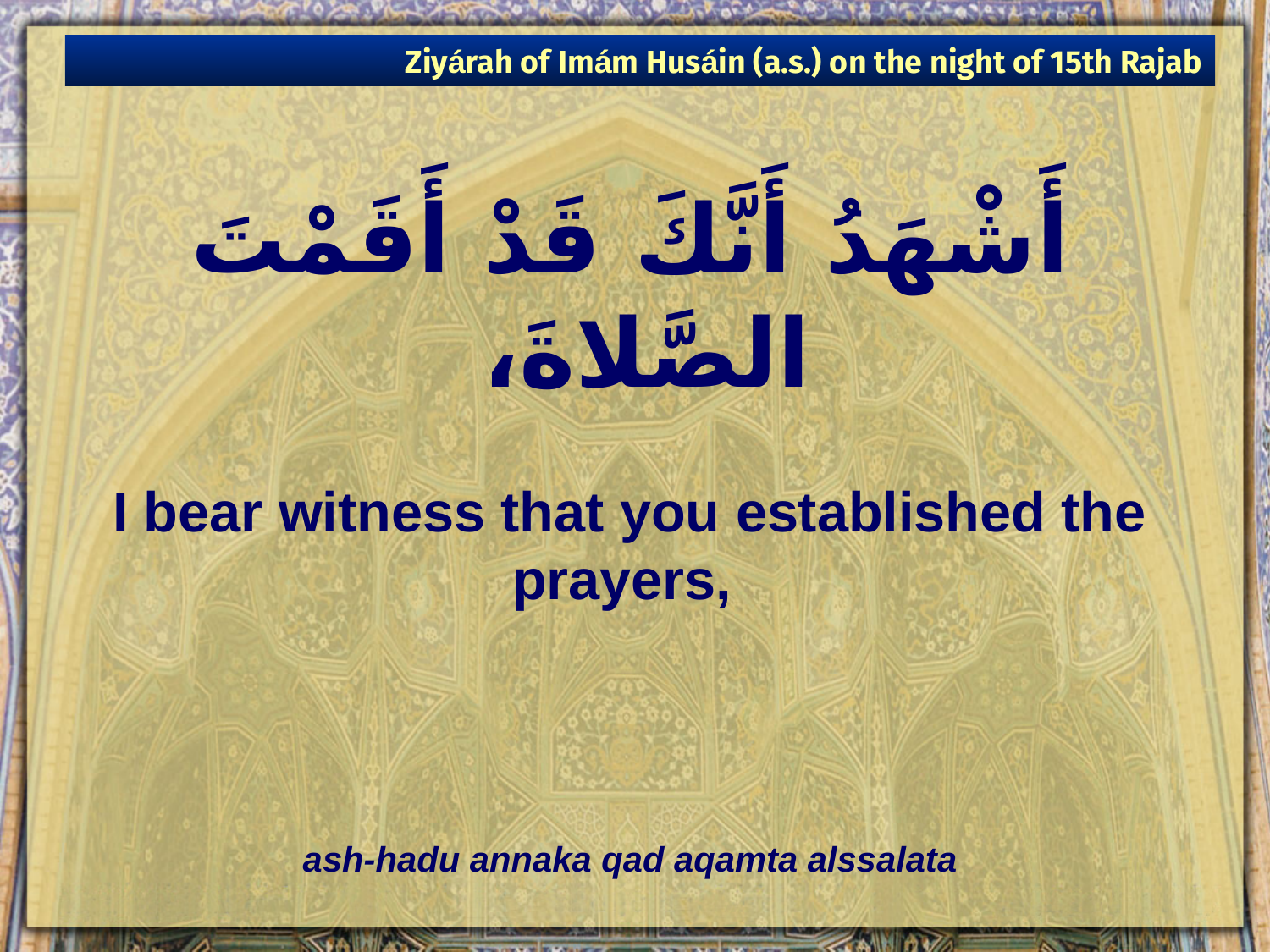

Ziyárah of Imám Husáin (a.s.) on the night of 15th Rajab
# أَشْهَدُ أَنَّكَ قَدْ أَقَمْتَ الصَّلاةَ،
I bear witness that you established the prayers,
ash-hadu annaka qad aqamta alssalata